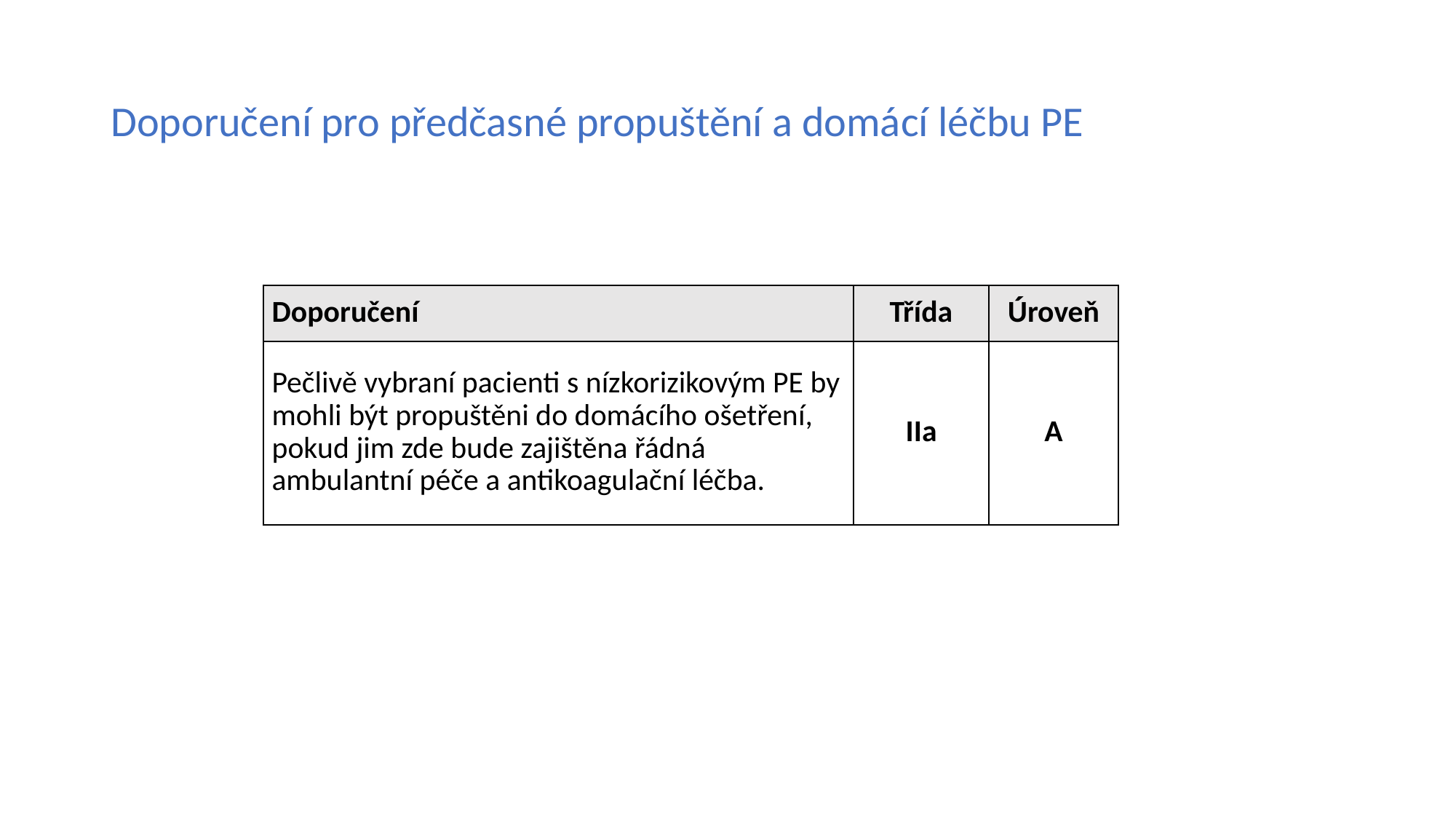

# Doporučení pro předčasné propuštění a domácí léčbu PE
| Doporučení | Třída | Úroveň |
| --- | --- | --- |
| Pečlivě vybraní pacienti s nízkorizikovým PE by mohli být propuštěni do domácího ošetření, pokud jim zde bude zajištěna řádná ambulantní péče a antikoagulační léčba. | IIa | A |